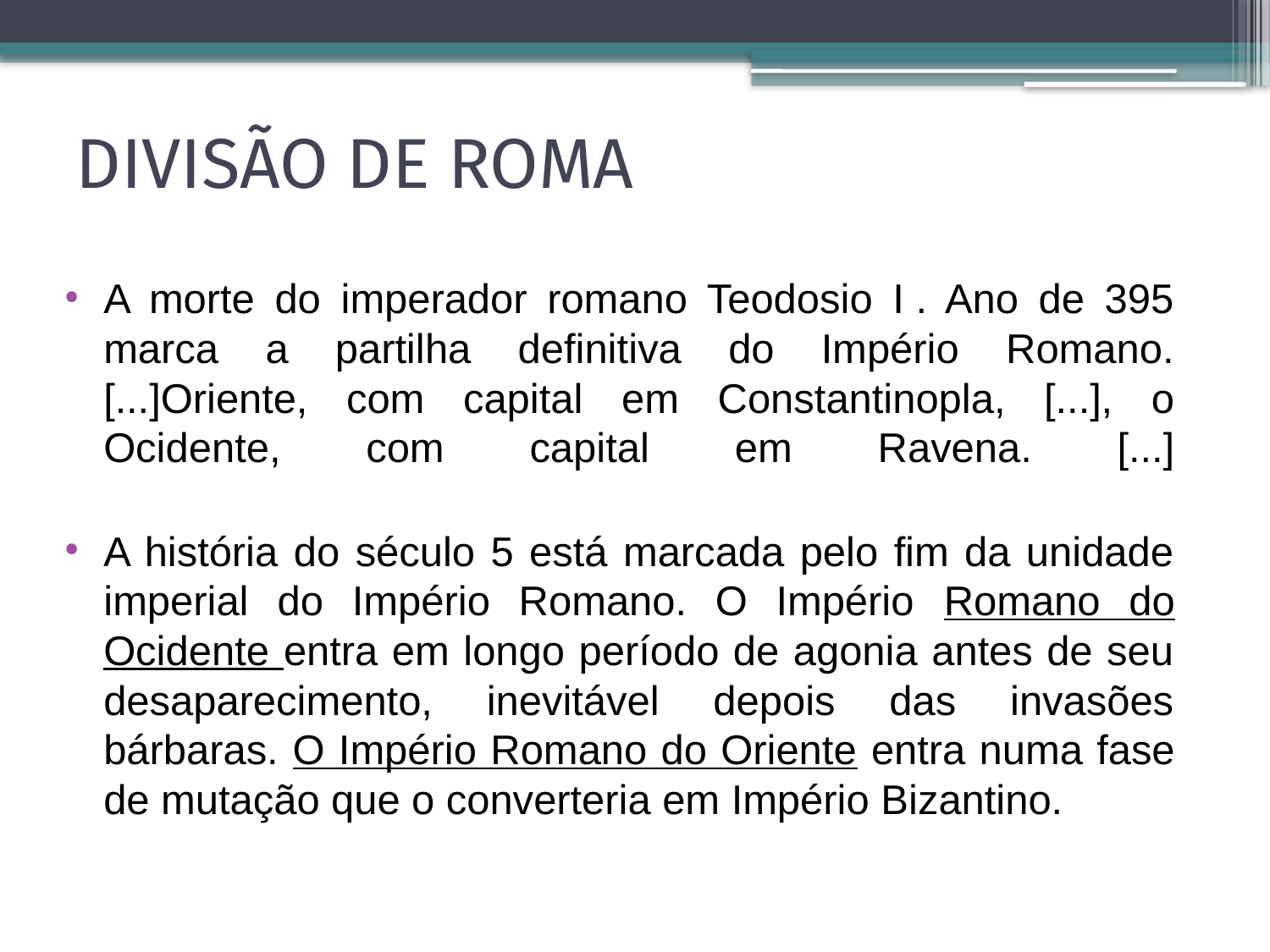

# DIVISÃO DE ROMA
A morte do imperador romano Teodosio I . Ano de 395 marca a partilha definitiva do Império Romano. [...]Oriente, com capital em Constantinopla, [...], o Ocidente, com capital em Ravena. [...]
A história do século 5 está marcada pelo fim da unidade imperial do Império Romano. O Império Romano do Ocidente entra em longo período de agonia antes de seu desaparecimento, inevitável depois das invasões bárbaras. O Império Romano do Oriente entra numa fase de mutação que o converteria em Império Bizantino.